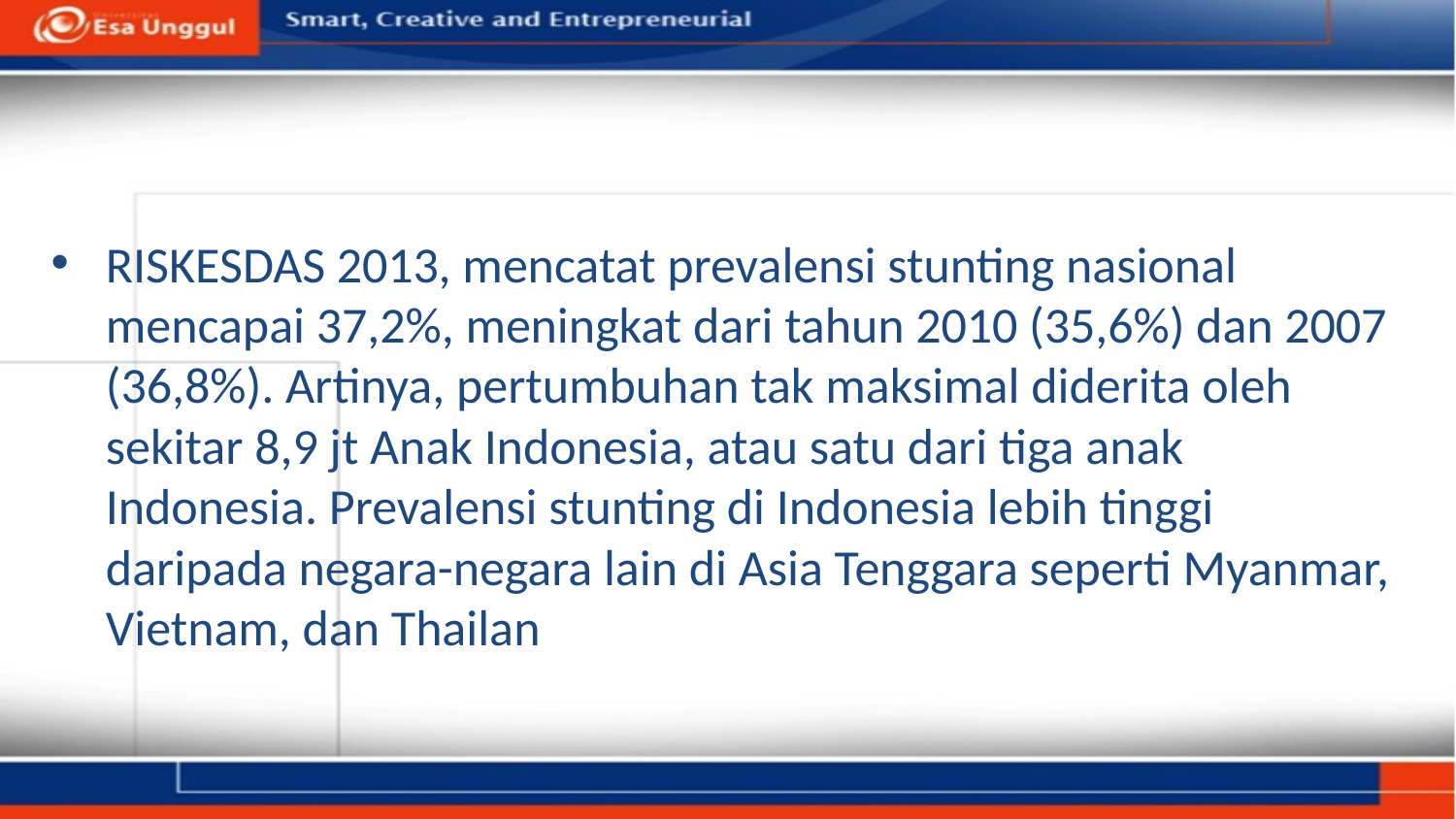

#
RISKESDAS 2013, mencatat prevalensi stunting nasional mencapai 37,2%, meningkat dari tahun 2010 (35,6%) dan 2007 (36,8%). Artinya, pertumbuhan tak maksimal diderita oleh sekitar 8,9 jt Anak Indonesia, atau satu dari tiga anak Indonesia. Prevalensi stunting di Indonesia lebih tinggi daripada negara-negara lain di Asia Tenggara seperti Myanmar, Vietnam, dan Thailan